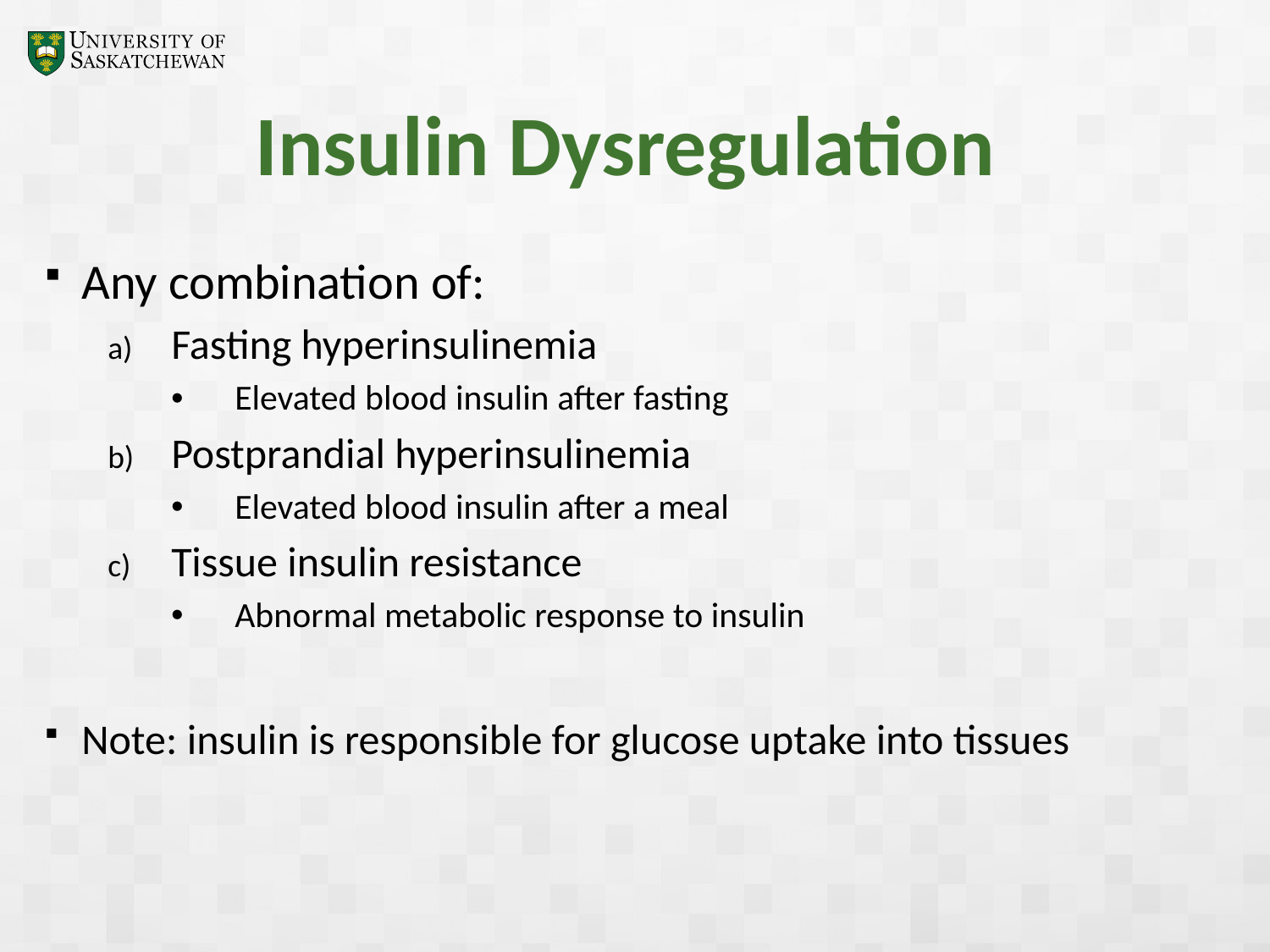

# Insulin Dysregulation
Any combination of:
Fasting hyperinsulinemia
Elevated blood insulin after fasting
Postprandial hyperinsulinemia
Elevated blood insulin after a meal
Tissue insulin resistance
Abnormal metabolic response to insulin

Note: insulin is responsible for glucose uptake into tissues